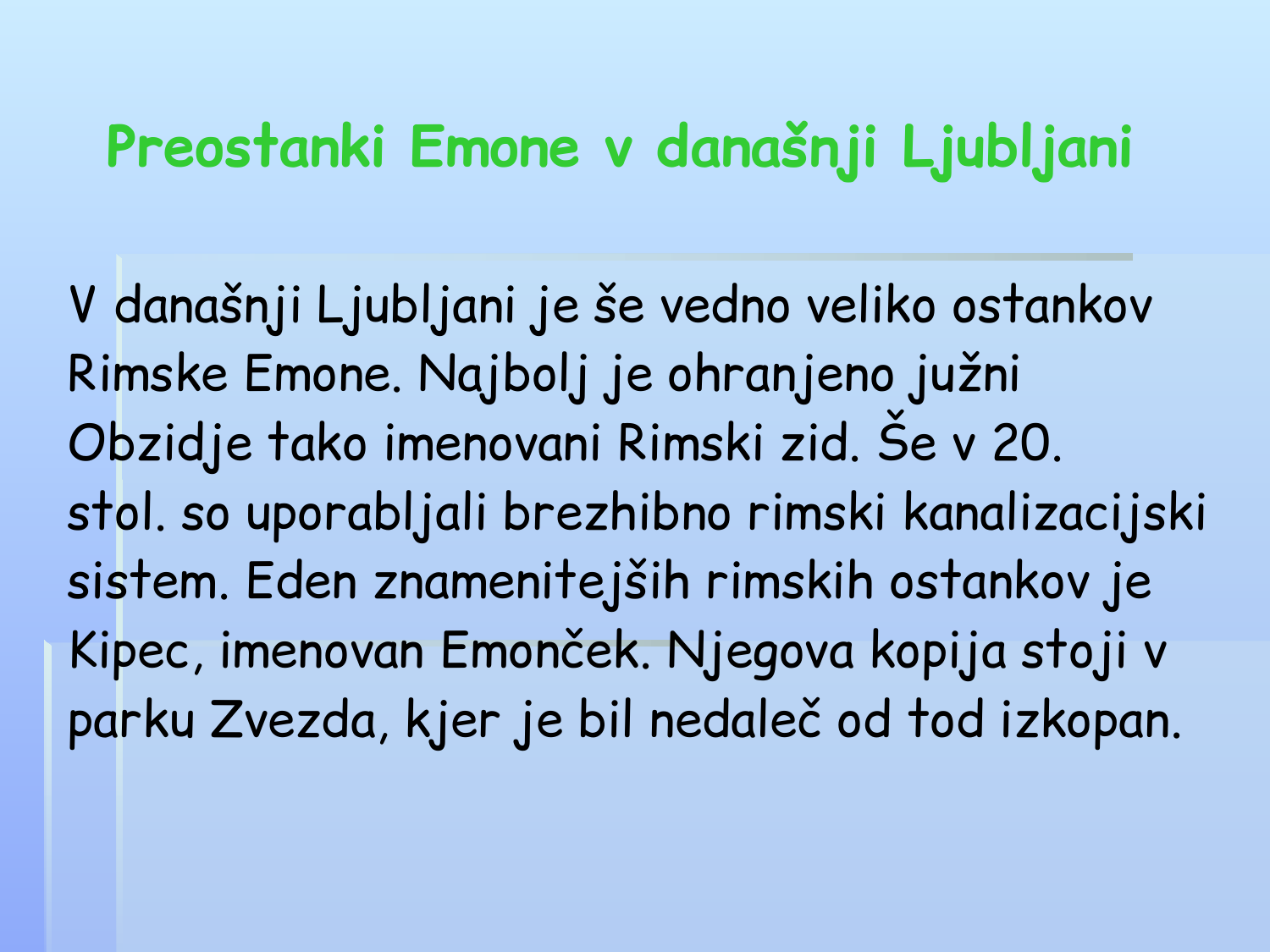

# Preostanki Emone v današnji Ljubljani
V današnji Ljubljani je še vedno veliko ostankov
Rimske Emone. Najbolj je ohranjeno južni
Obzidje tako imenovani Rimski zid. Še v 20.
stol. so uporabljali brezhibno rimski kanalizacijski
sistem. Eden znamenitejših rimskih ostankov je
Kipec, imenovan Emonček. Njegova kopija stoji v
parku Zvezda, kjer je bil nedaleč od tod izkopan.